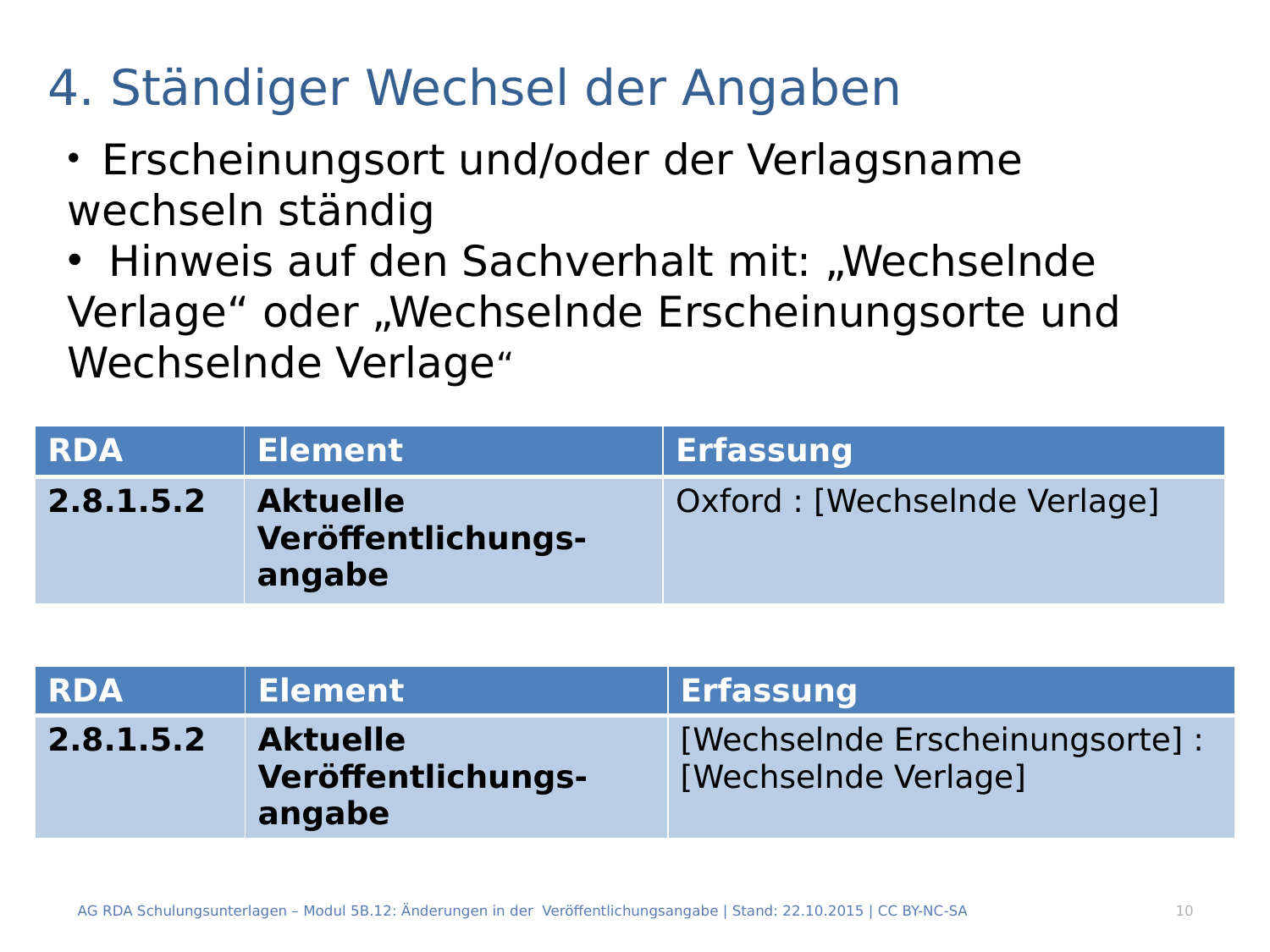

# 4. Ständiger Wechsel der Angaben
  Erscheinungsort und/oder der Verlagsname wechseln ständig
  Hinweis auf den Sachverhalt mit: „Wechselnde Verlage“ oder „Wechselnde Erscheinungsorte und Wechselnde Verlage“

| RDA | Element | Erfassung |
| --- | --- | --- |
| 2.8.1.5.2 | Aktuelle Veröffentlichungs-angabe | Oxford : [Wechselnde Verlage] |
| RDA | Element | Erfassung |
| --- | --- | --- |
| 2.8.1.5.2 | Aktuelle Veröffentlichungs-angabe | [Wechselnde Erscheinungsorte] : [Wechselnde Verlage] |
AG RDA Schulungsunterlagen – Modul 5B.12: Änderungen in der  Veröffentlichungsangabe | Stand: 22.10.2015 | CC BY-NC-SA
10